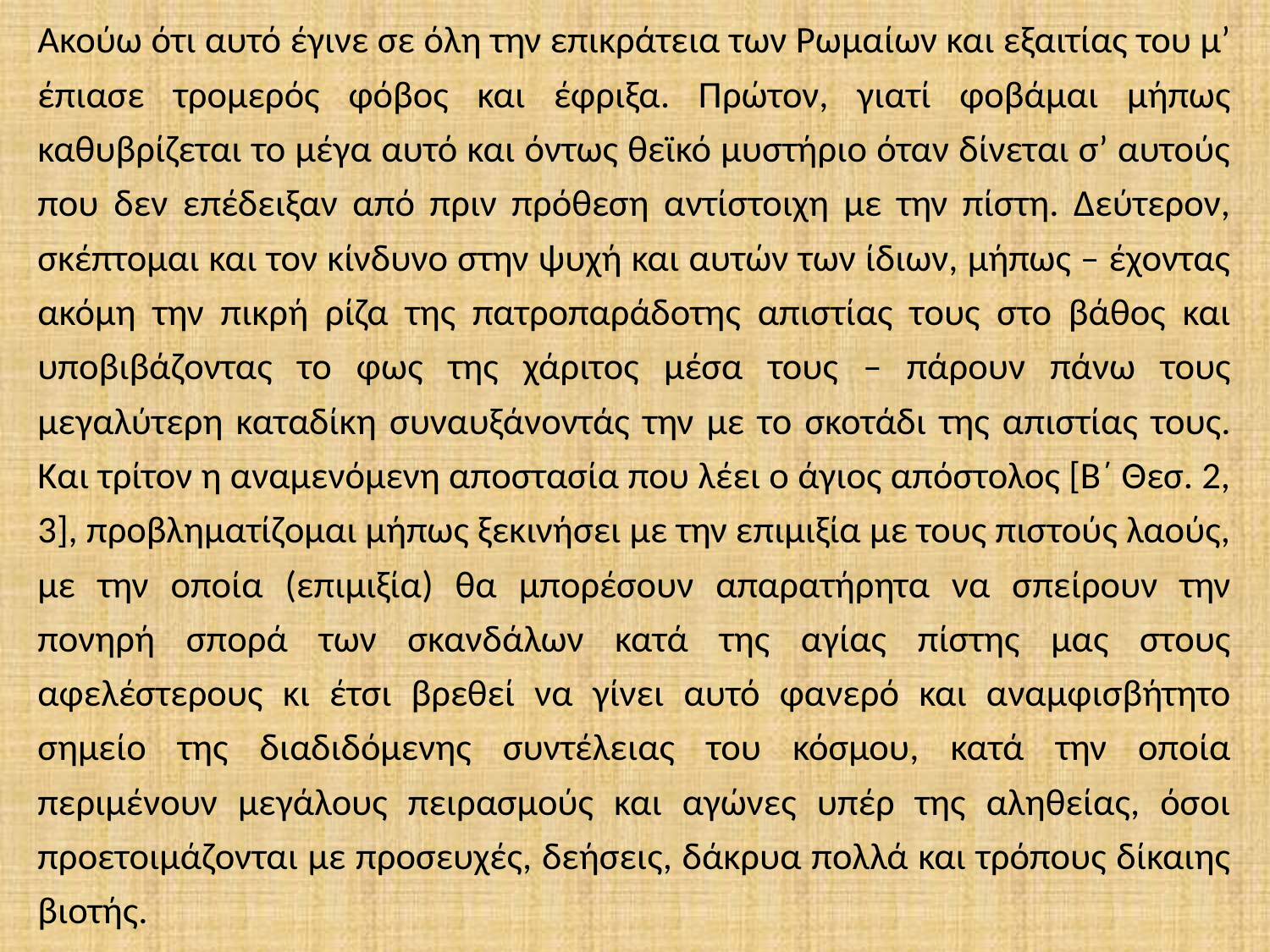

Ακούω ότι αυτό έγινε σε όλη την επικράτεια των Ρωμαίων και εξαιτίας του μ’ έπιασε τρομερός φόβος και έφριξα. Πρώτον, γιατί φοβάμαι μήπως καθυβρίζεται το μέγα αυτό και όντως θεϊκό μυστήριο όταν δίνεται σ’ αυτούς που δεν επέδειξαν από πριν πρόθεση αντίστοιχη με την πίστη. Δεύτερον, σκέπτομαι και τον κίνδυνο στην ψυχή και αυτών των ίδιων, μήπως – έχοντας ακόμη την πικρή ρίζα της πατροπαράδοτης απιστίας τους στο βάθος και υποβιβάζοντας το φως της χάριτος μέσα τους – πάρουν πάνω τους μεγαλύτερη καταδίκη συναυξάνοντάς την με το σκοτάδι της απιστίας τους. Και τρίτον η αναμενόμενη αποστασία που λέει ο άγιος απόστολος [Β΄ Θεσ. 2, 3], προβληματίζομαι μήπως ξεκινήσει με την επιμιξία με τους πιστούς λαούς, με την οποία (επιμιξία) θα μπορέσουν απαρατήρητα να σπείρουν την πονηρή σπορά των σκανδάλων κατά της αγίας πίστης μας στους αφελέστερους κι έτσι βρεθεί να γίνει αυτό φανερό και αναμφισβήτητο σημείο της διαδιδόμενης συντέλειας του κόσμου, κατά την οποία περιμένουν μεγάλους πειρασμούς και αγώνες υπέρ της αληθείας, όσοι προετοιμάζονται με προσευχές, δεήσεις, δάκρυα πολλά και τρόπους δίκαιης βιοτής.

#